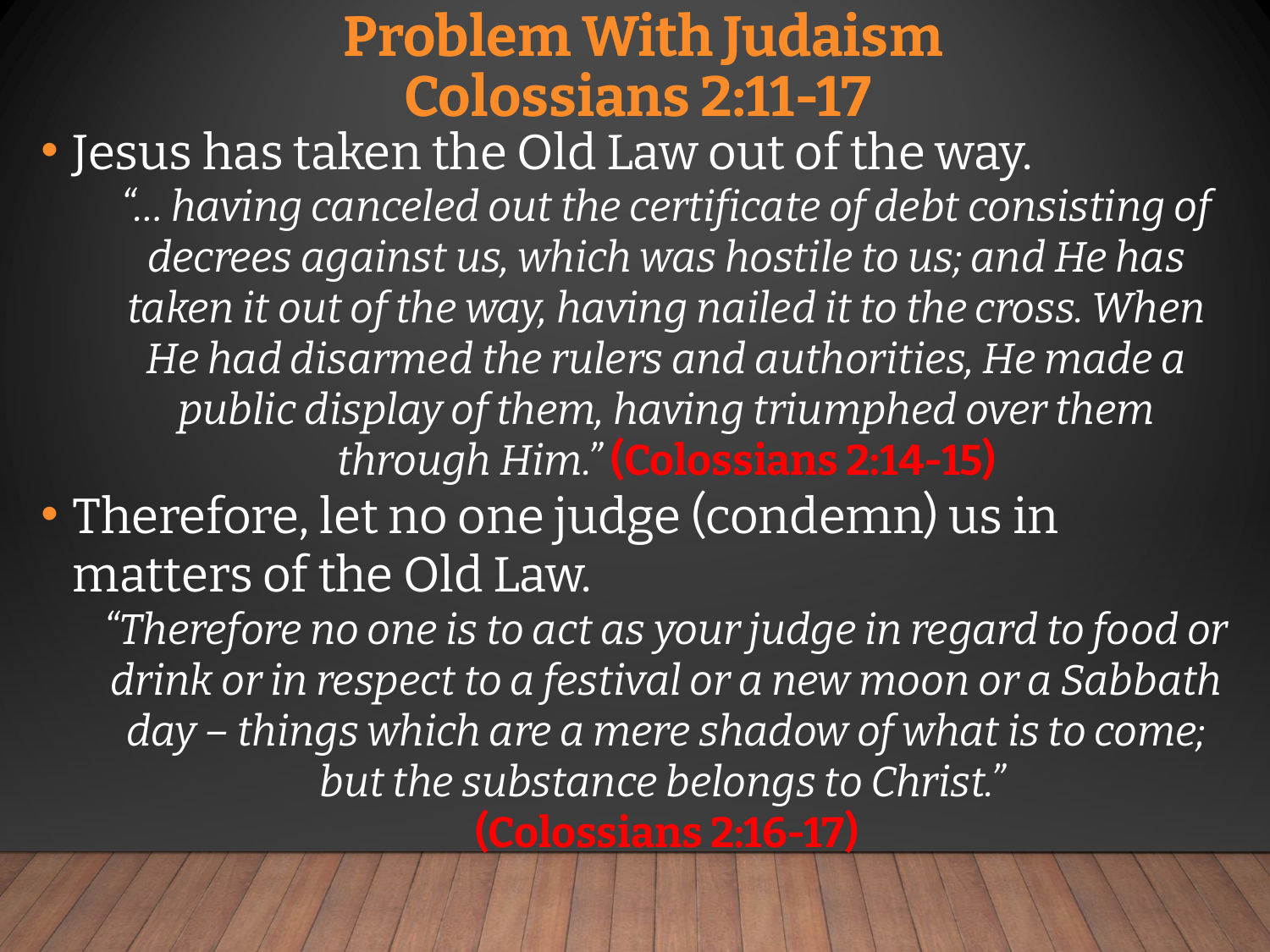

# Problem With Judaism Colossians 2:11-17
Jesus has taken the Old Law out of the way.
“… having canceled out the certificate of debt consisting of decrees against us, which was hostile to us; and He has taken it out of the way, having nailed it to the cross. When He had disarmed the rulers and authorities, He made a public display of them, having triumphed over them through Him.” (Colossians 2:14-15)
Therefore, let no one judge (condemn) us in matters of the Old Law.
“Therefore no one is to act as your judge in regard to food or drink or in respect to a festival or a new moon or a Sabbath day – things which are a mere shadow of what is to come; but the substance belongs to Christ.”
(Colossians 2:16-17)